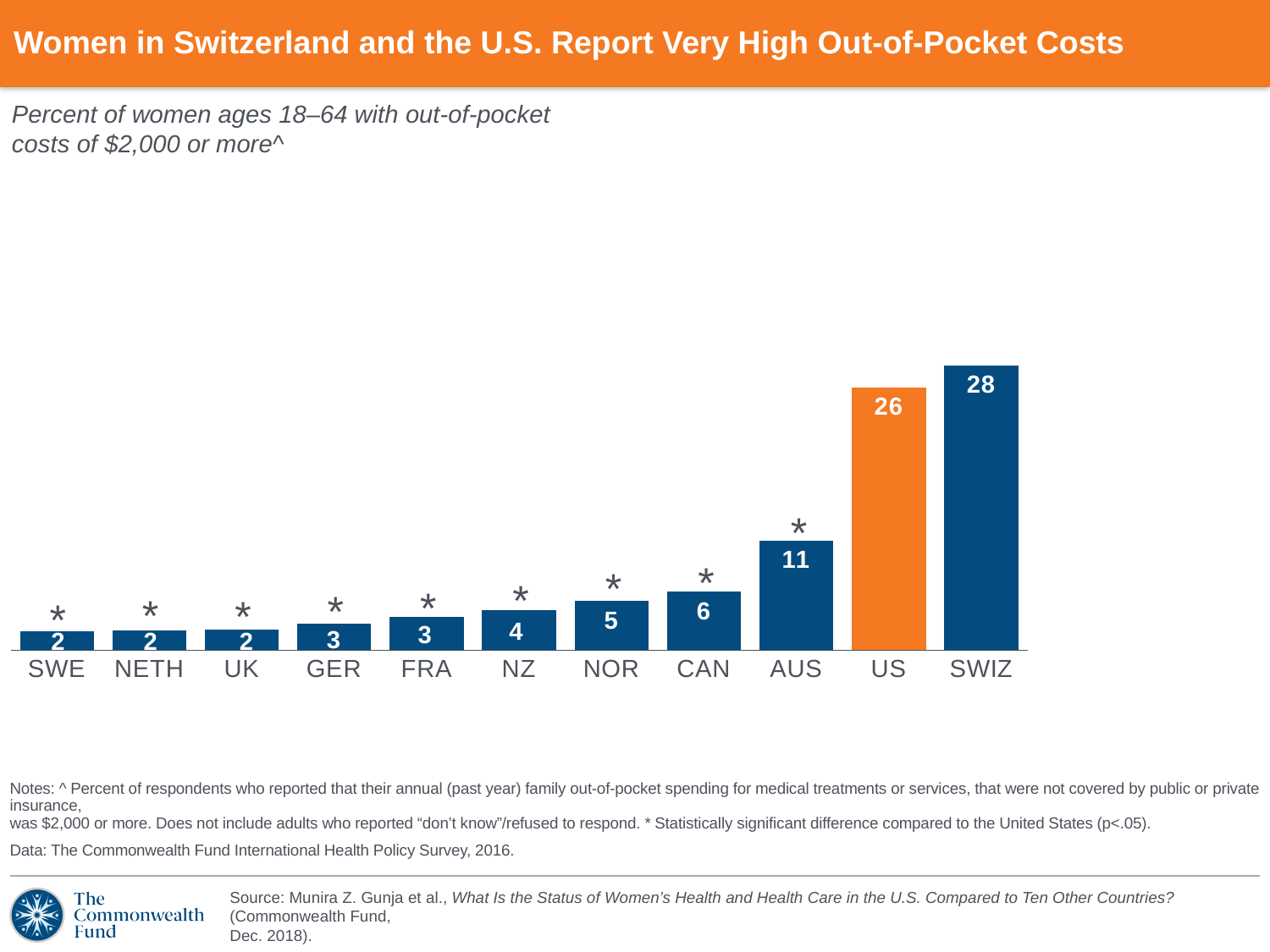

# Women in Switzerland and the U.S. Report Very High Out-of-Pocket Costs
Percent of women ages 18–64 with out-of-pocket
costs of $2,000 or more^

### Chart

| Category | Females |
|---|---|
| SWE | 1.84 |
| NETH | 1.94 |
| UK | 2.07 |
| GER | 2.62 |
| FRA | 3.33 |
| NZ | 4.01 |
| NOR | 4.94 |
| CAN | 5.83 |
| AUS | 10.89 |
| US | 26.09 |
| SWIZ | 28.27 |
*
*
*
*
*
*
*
*
*
Notes: ^ Percent of respondents who reported that their annual (past year) family out-of-pocket spending for medical treatments or services, that were not covered by public or private insurance,
was $2,000 or more. Does not include adults who reported “don’t know”/refused to respond. * Statistically significant difference compared to the United States (p<.05).
Data: The Commonwealth Fund International Health Policy Survey, 2016.